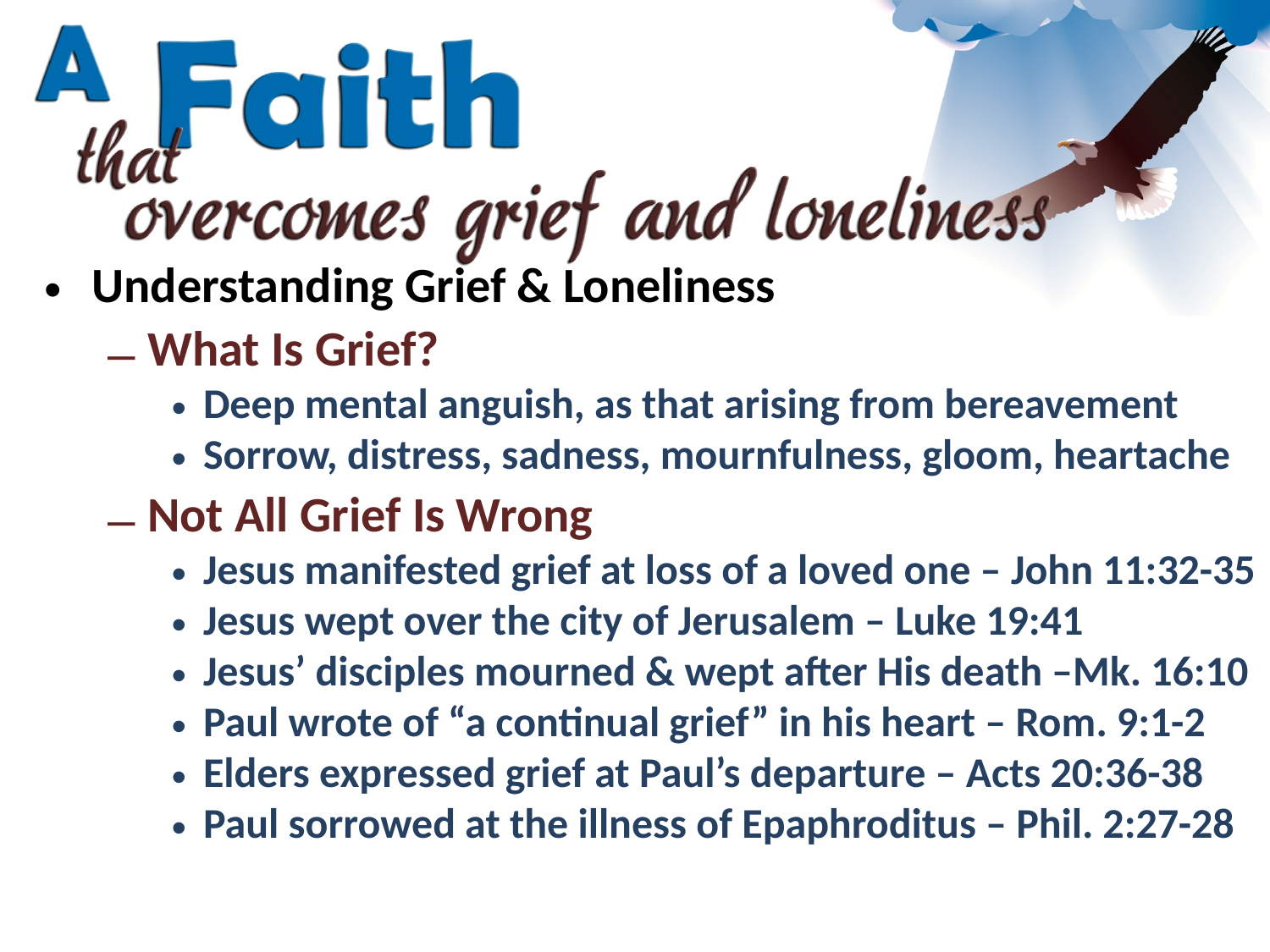

Understanding Grief & Loneliness
What Is Grief?
Deep mental anguish, as that arising from bereavement
Sorrow, distress, sadness, mournfulness, gloom, heartache
Not All Grief Is Wrong
Jesus manifested grief at loss of a loved one – John 11:32-35
Jesus wept over the city of Jerusalem – Luke 19:41
Jesus’ disciples mourned & wept after His death –Mk. 16:10
Paul wrote of “a continual grief” in his heart – Rom. 9:1-2
Elders expressed grief at Paul’s departure – Acts 20:36-38
Paul sorrowed at the illness of Epaphroditus – Phil. 2:27-28